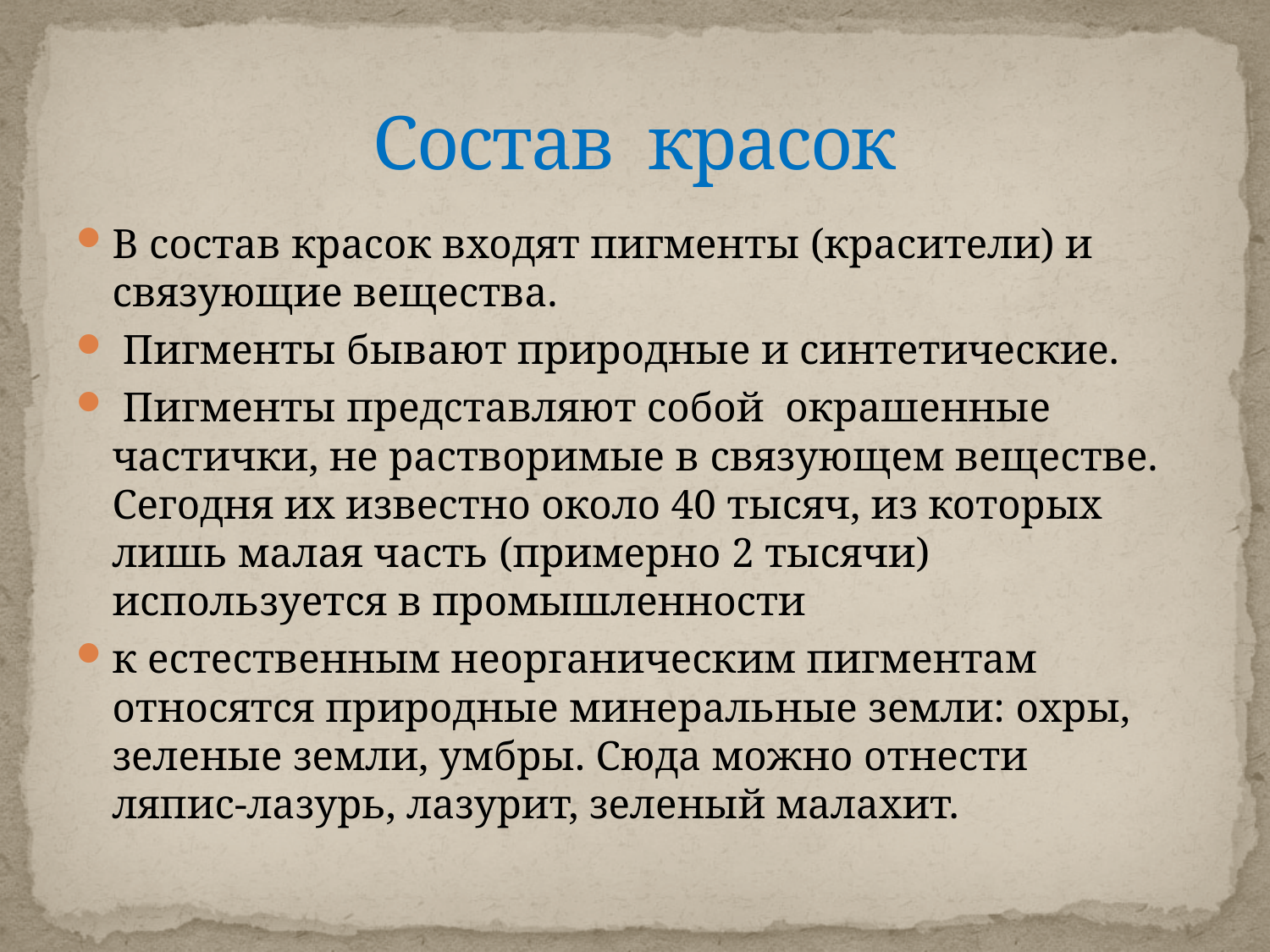

# Состав  красок
В состав красок входят пигменты (красители) и связующие вещества.
 Пигменты бывают природные и синтетические.
 Пигменты представляют собой  окрашенные частички, не растворимые в связующем веществе. Сегодня их известно около 40 тысяч, из которых лишь малая часть (примерно 2 тысячи) используется в промышленности
к естественным неорганическим пигментам относятся природные минеральные земли: охры, зеленые земли, умбры. Сюда можно отнести ляпис‑лазурь, лазурит, зеленый малахит.